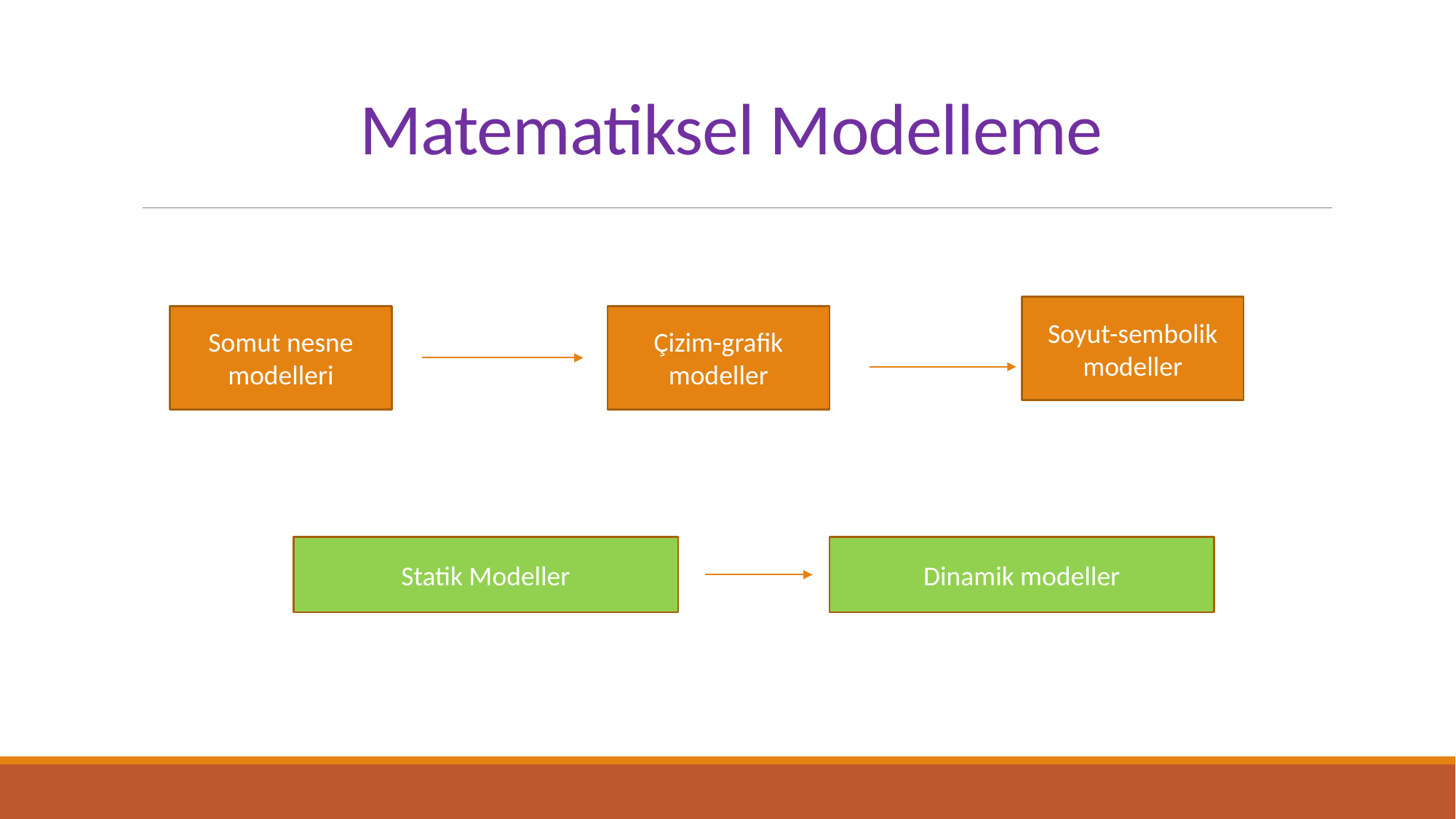

# Matematiksel Modelleme

Soyut-sembolik modeller
Somut nesne modelleri
Çizim-grafik modeller
Dinamik modeller
Statik Modeller